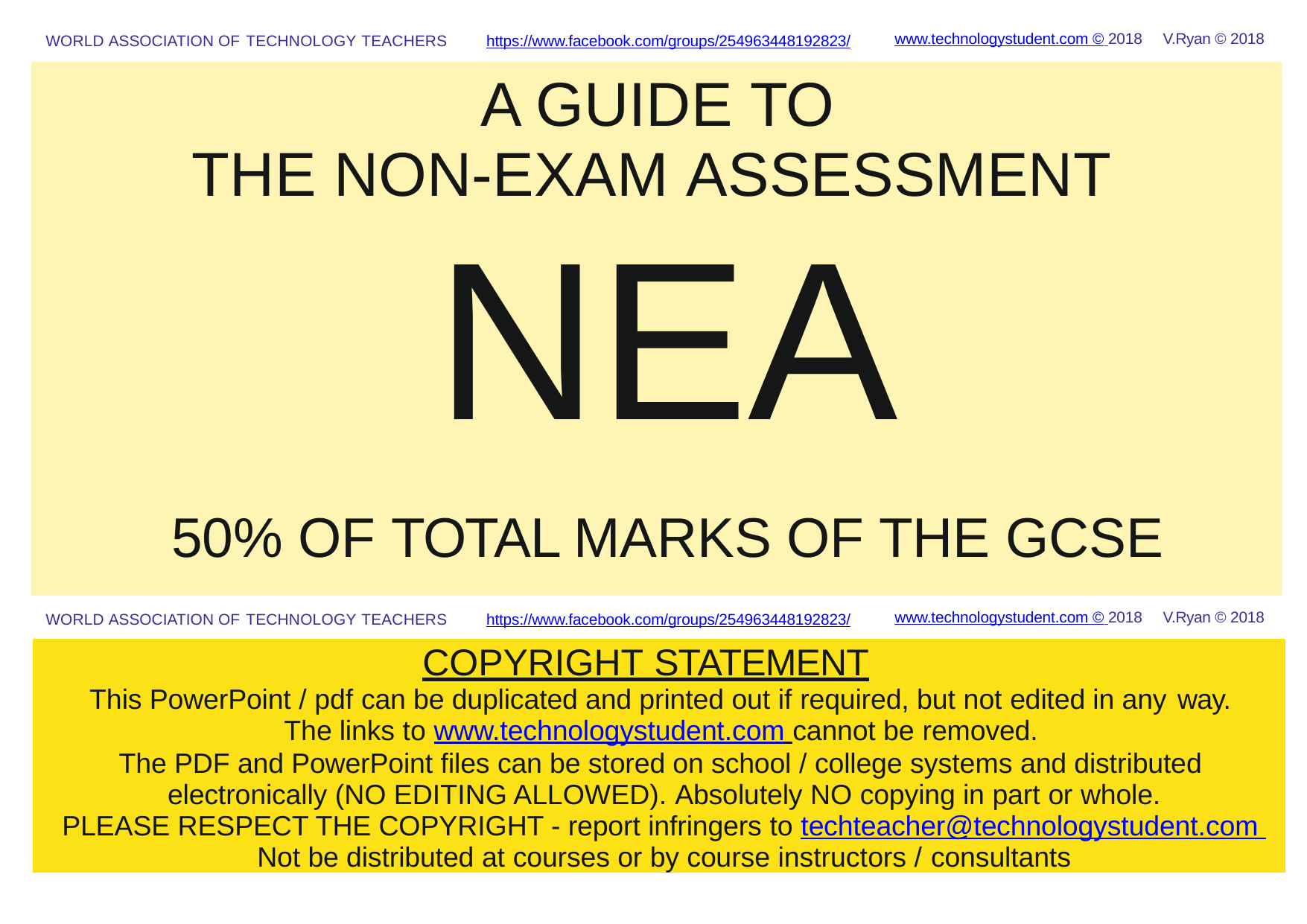

www.technologystudent.com © 2018	V.Ryan © 2018
WORLD ASSOCIATION OF TECHNOLOGY TEACHERS	https://www.facebook.com/groups/254963448192823/
NEA
50% OF TOTAL MARKS OF THE GCSE

A GUIDE TO
THE NON-EXAM ASSESSMENT
www.technologystudent.com © 2018	V.Ryan © 2018
WORLD ASSOCIATION OF TECHNOLOGY TEACHERS	https://www.facebook.com/groups/254963448192823/
COPYRIGHT STATEMENT
This PowerPoint / pdf can be duplicated and printed out if required, but not edited in any way.
The links to www.technologystudent.com cannot be removed.
The PDF and PowerPoint ﬁles can be stored on school / college systems and distributed  electronically (NO EDITING ALLOWED). Absolutely NO copying in part or whole.
PLEASE RESPECT THE COPYRIGHT - report infringers to techteacher@technologystudent.com  Not be distributed at courses or by course instructors / consultants